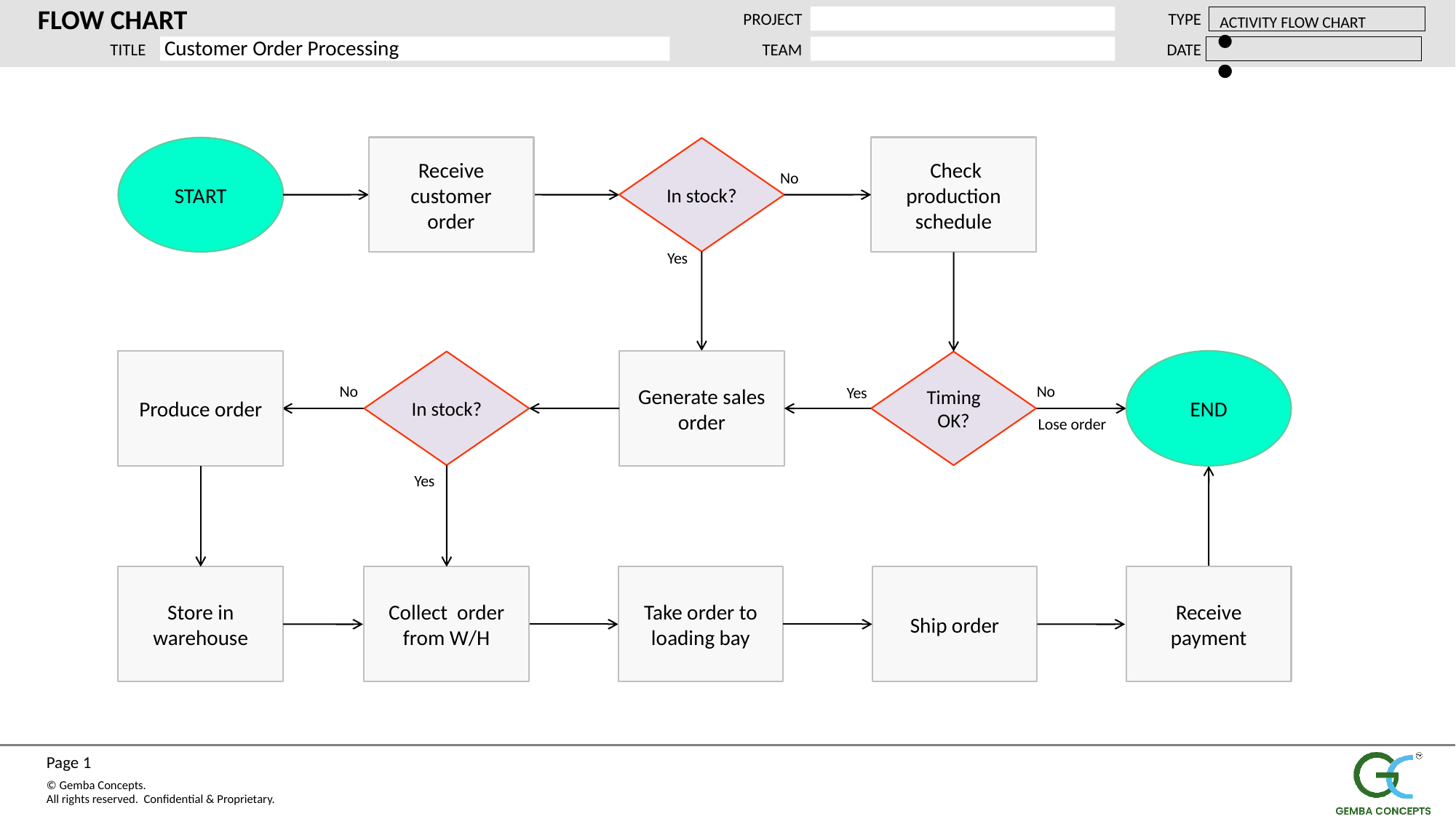

FLOW CHART

PROJECT
TYPE

ACTIVITY FLOW CHART
TITLE
TEAM
DATE
Customer Order Processing

Receive customer
order

 Check production schedule

START
In stock?
No
Yes
Produce order
Generate sales order
END
In stock?
Timing OK?
No
No
Yes
Lose order
Yes
Store in warehouse
Collect  order from W/H
Take order to loading bay
Ship order
Receive payment